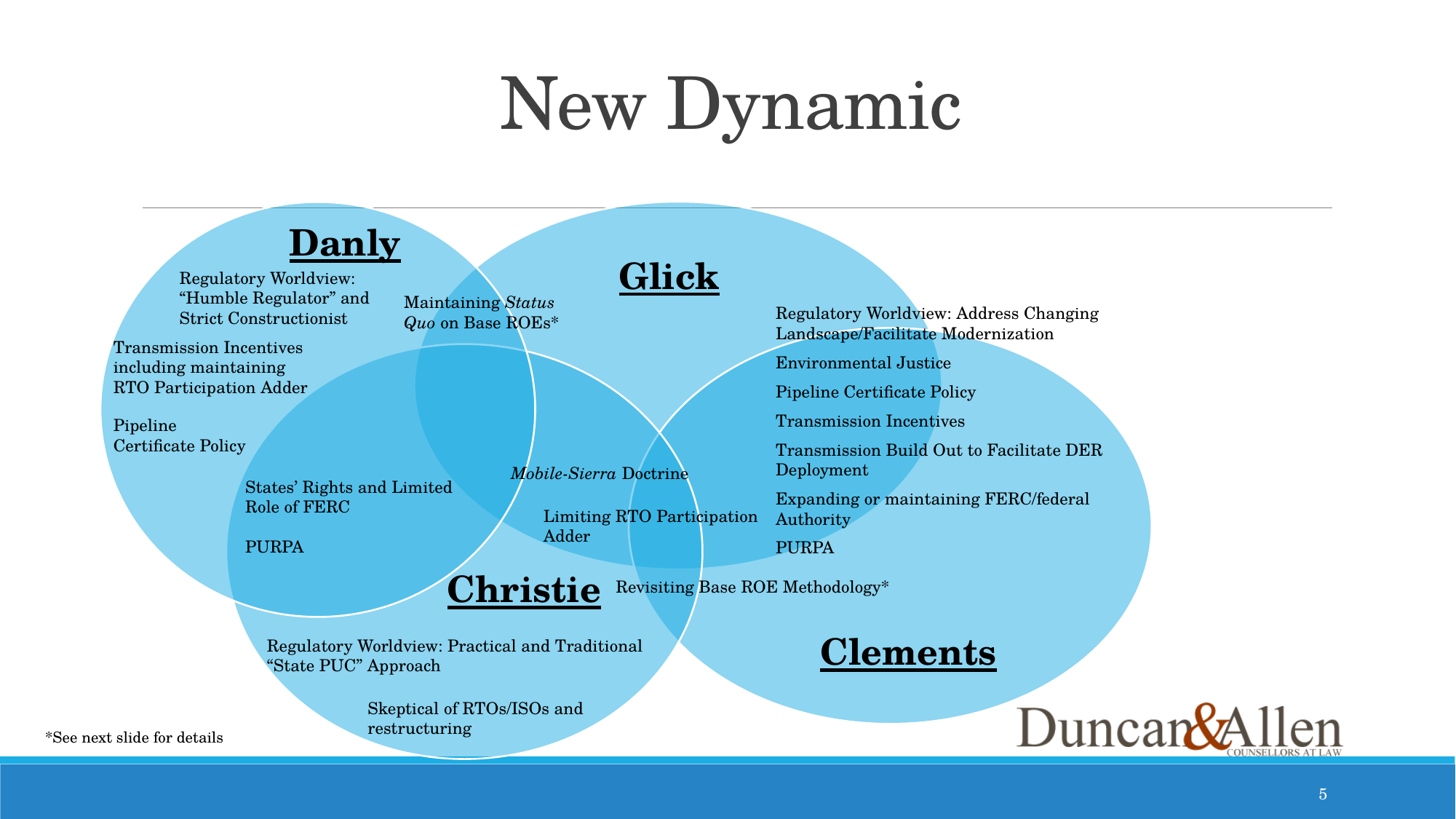

# New Dynamic

Danly
Glick
Regulatory Worldview: “Humble Regulator” and Strict Constructionist
Maintaining Status Quo on Base ROEs*
Regulatory Worldview: Address Changing Landscape/Facilitate Modernization
Environmental Justice
Pipeline Certificate Policy
Transmission Incentives
Transmission Build Out to Facilitate DER Deployment
Expanding or maintaining FERC/federal Authority
PURPA
Transmission Incentives including maintaining RTO Participation Adder
Pipeline Certificate Policy
Mobile-Sierra Doctrine
States’ Rights and Limited
Role of FERC

PURPA
Limiting RTO Participation Adder
Christie
Revisiting Base ROE Methodology*
Clements
Regulatory Worldview: Practical and Traditional “State PUC” Approach
Skeptical of RTOs/ISOs and restructuring
*See next slide for details
5